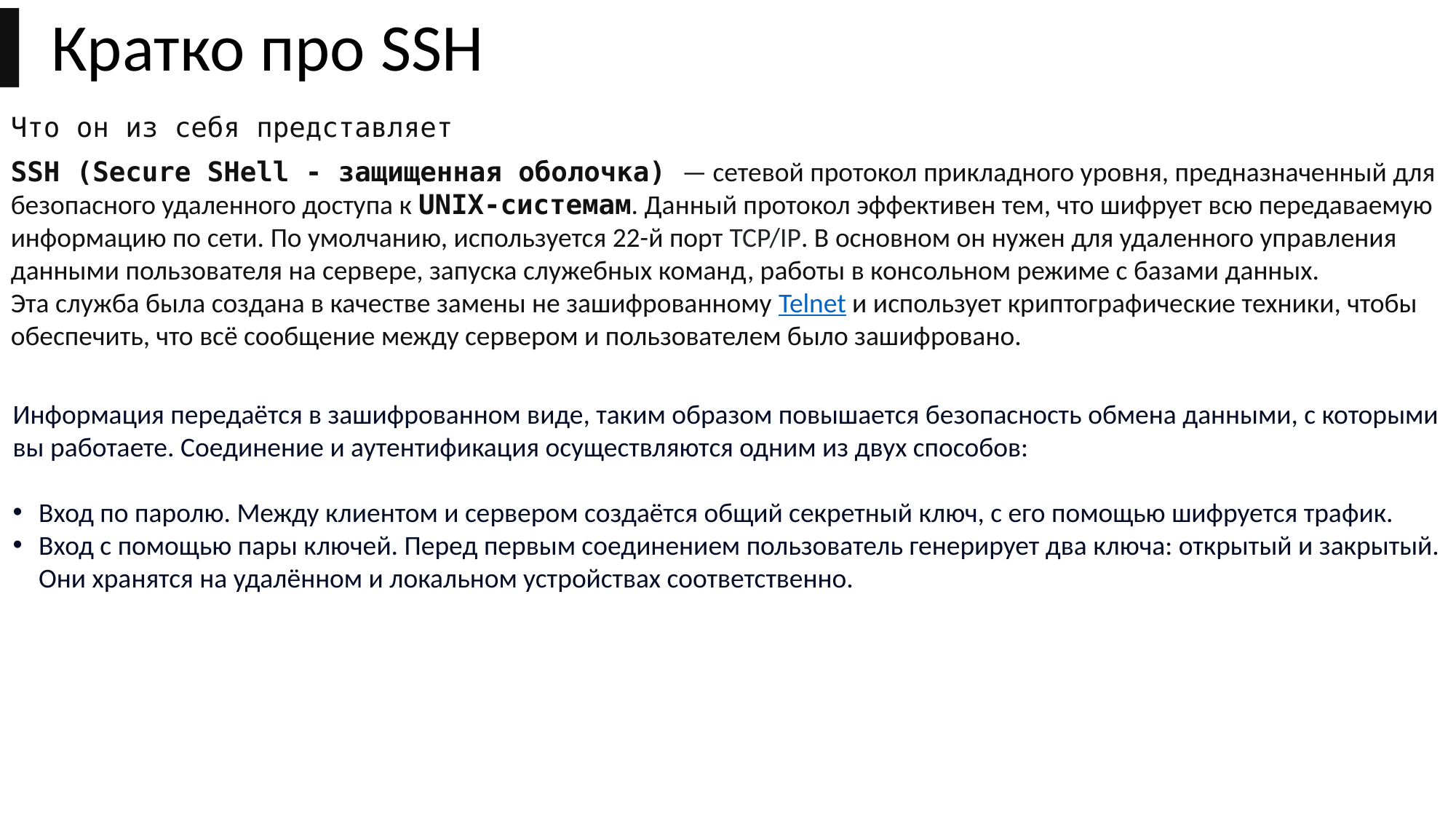

# ▍Кратко про SSH
Что он из себя представляет
SSH (Secure SHell - защищенная оболочка) — сетевой протокол прикладного уровня, предназначенный для безопасного удаленного доступа к UNIX-системам. Данный протокол эффективен тем, что шифрует всю передаваемую информацию по сети. По умолчанию, используется 22-й порт TCP/IP. В основном он нужен для удаленного управления данными пользователя на сервере, запуска служебных команд, работы в консольном режиме с базами данных.
Эта служба была создана в качестве замены не зашифрованному Telnet и использует криптографические техники, чтобы обеспечить, что всё сообщение между сервером и пользователем было зашифровано.

Информация передаётся в зашифрованном виде, таким образом повышается безопасность обмена данными, с которыми вы работаете. Соединение и аутентификация осуществляются одним из двух способов:

Вход по паролю. Между клиентом и сервером создаётся общий секретный ключ, с его помощью шифруется трафик.
Вход с помощью пары ключей. Перед первым соединением пользователь генерирует два ключа: открытый и закрытый. Они хранятся на удалённом и локальном устройствах соответственно.